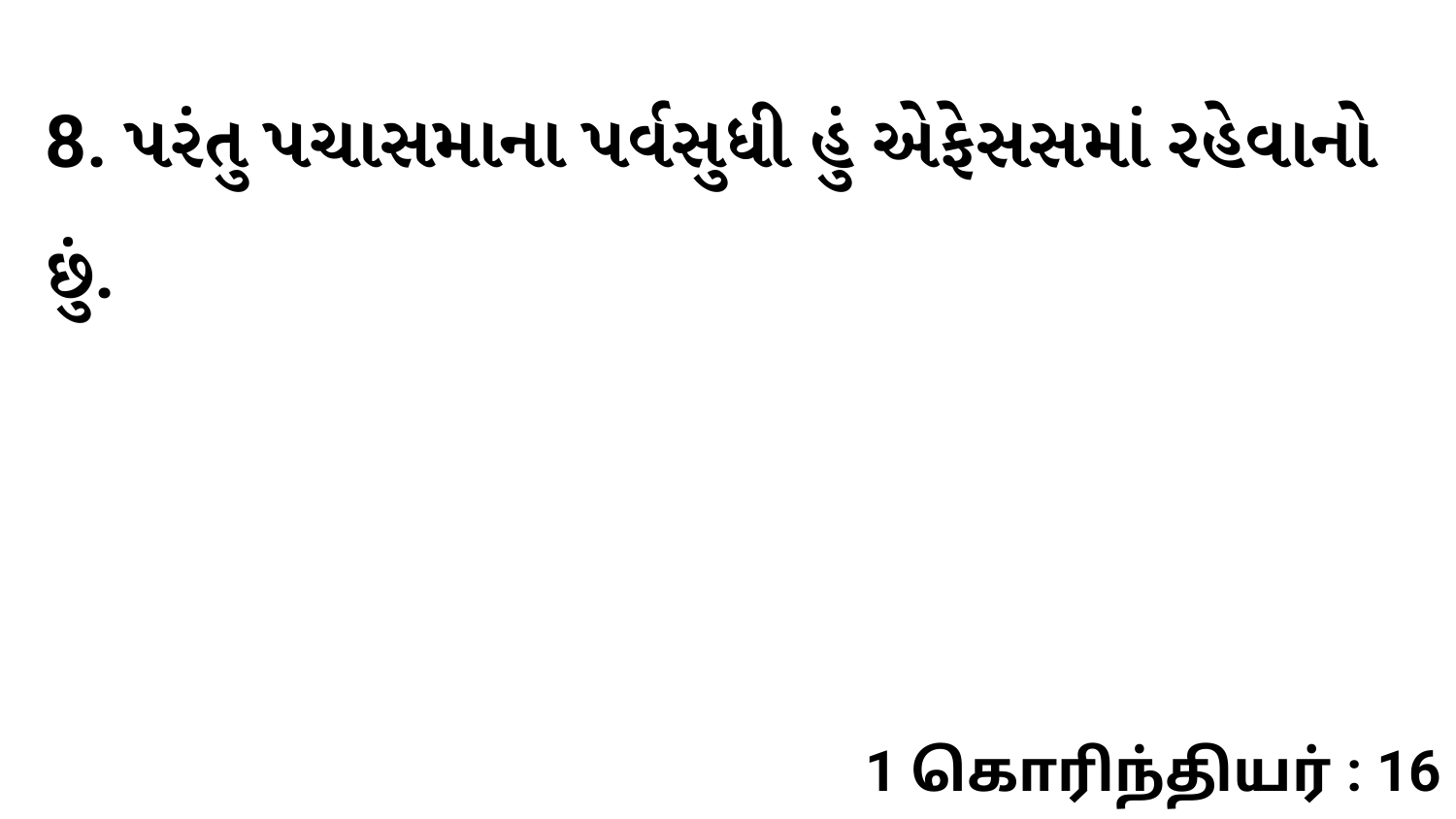

8. પરંતુ પચાસમાના પર્વસુધી હું એફેસસમાં રહેવાનો છું.
1 கொரிந்தியர் : 16